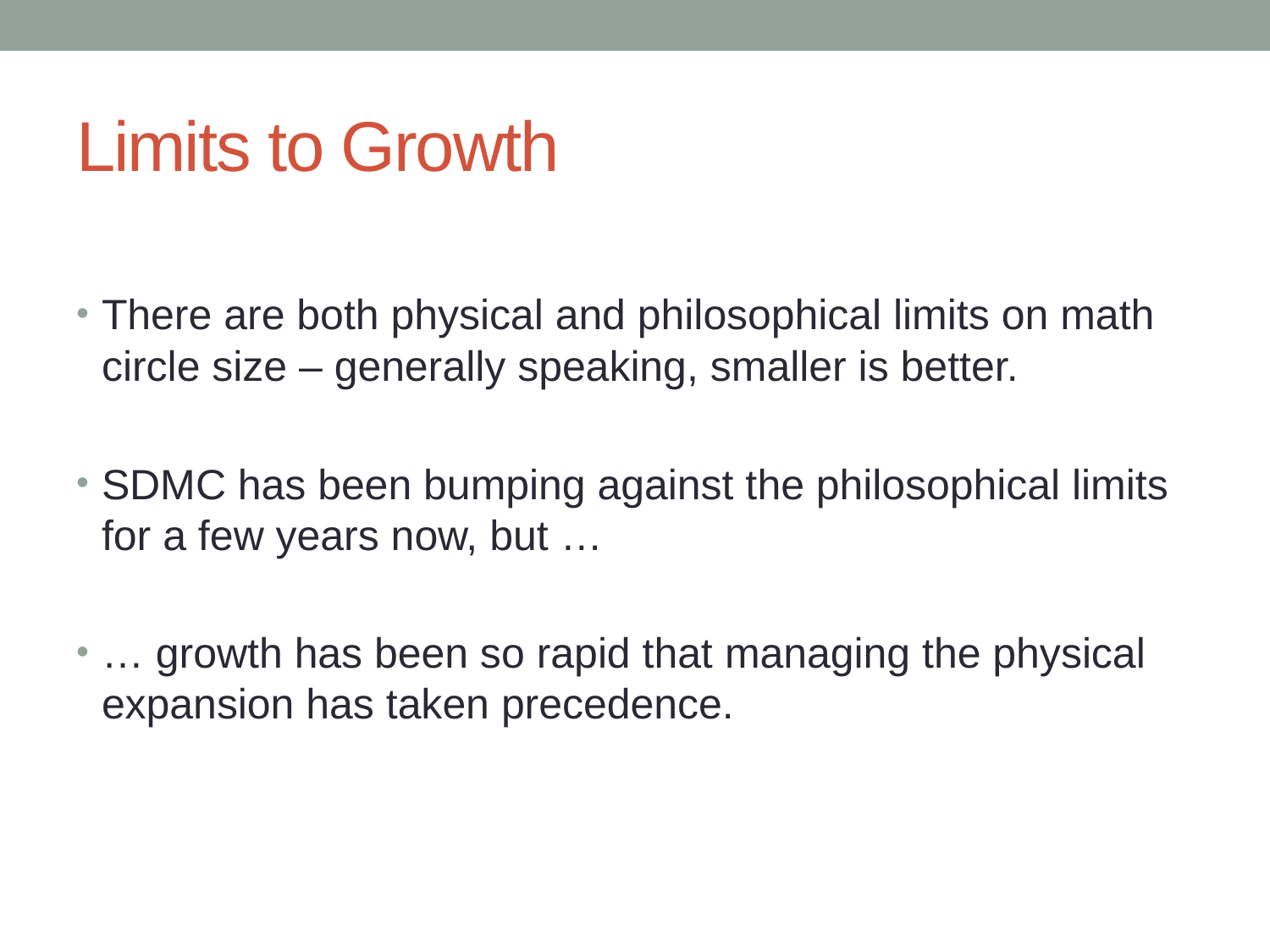

# Limits to Growth

There are both physical and philosophical limits on math circle size – generally speaking, smaller is better.

SDMC has been bumping against the philosophical limits for a few years now, but …

… growth has been so rapid that managing the physical expansion has taken precedence.